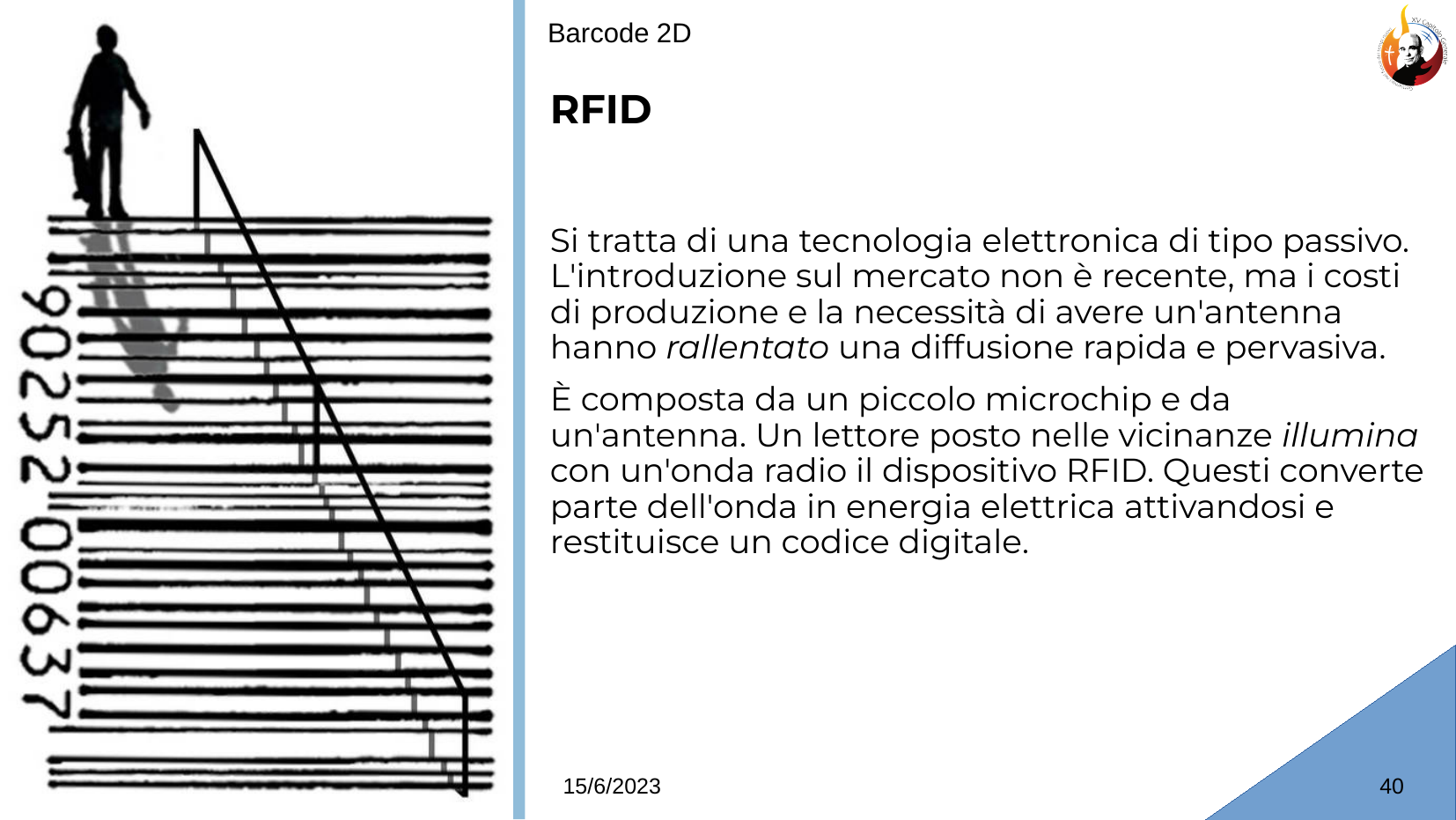

Barcode 2D
# RFID
Si tratta di una tecnologia elettronica di tipo passivo. L'introduzione sul mercato non è recente, ma i costi di produzione e la necessità di avere un'antenna hanno rallentato una diffusione rapida e pervasiva.
È composta da un piccolo microchip e da un'antenna. Un lettore posto nelle vicinanze illumina con un'onda radio il dispositivo RFID. Questi converte parte dell'onda in energia elettrica attivandosi e restituisce un codice digitale.